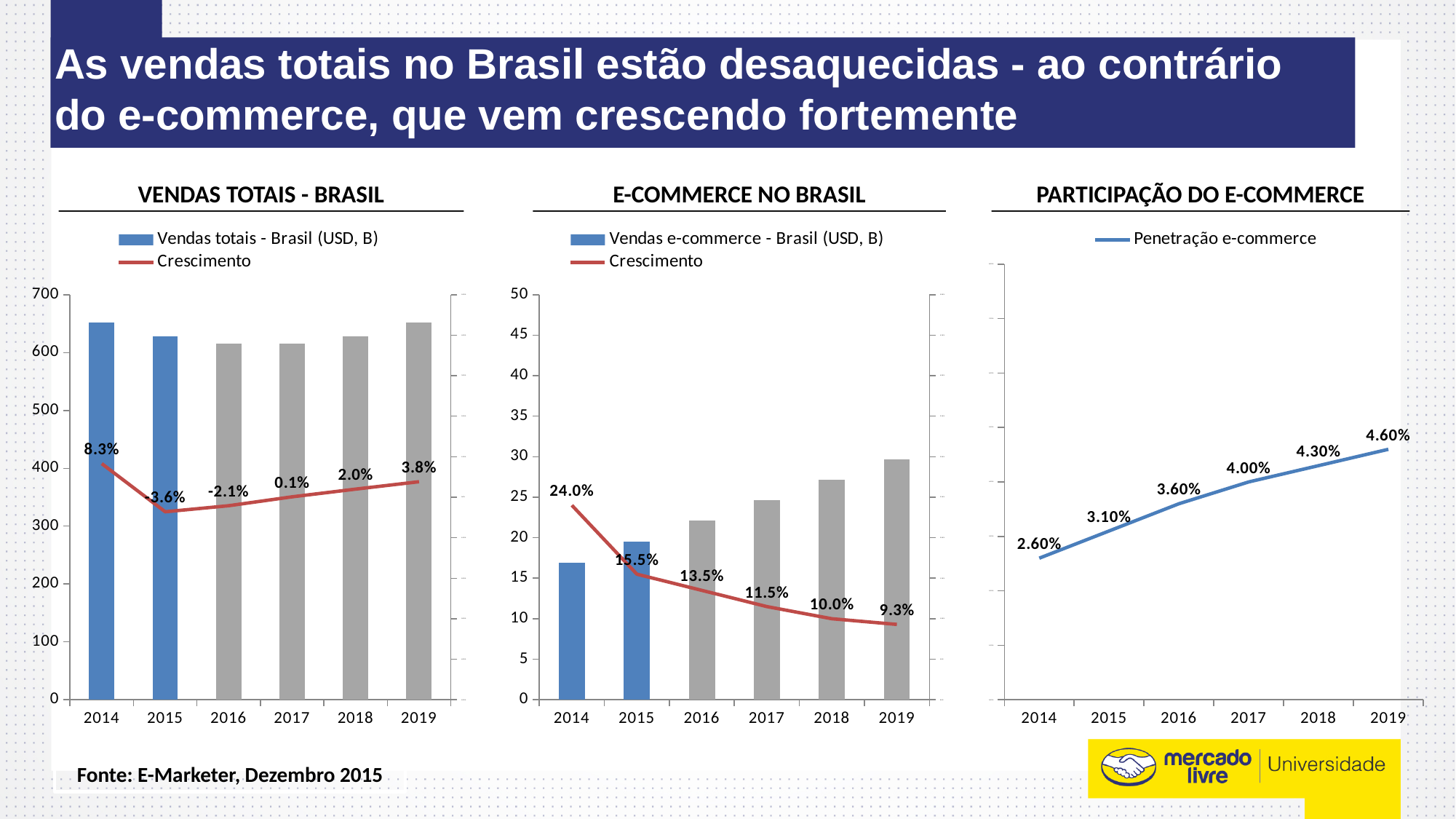

# As vendas totais no Brasil estão desaquecidas - ao contrário do e-commerce, que vem crescendo fortemente
E-commerce no brasil
participação do e-commerce
vendas totais - brasil

### Chart

| Category | Vendas totais - Brasil (USD, B) | Crescimento |
|---|---|---|
| 2014 | 651.53 | 0.083 |
| 2015 | 628.0 | -0.036 |
| 2016 | 615.0 | -0.021 |
| 2017 | 615.5 | 0.001 |
| 2018 | 628.0 | 0.02 |
| 2019 | 652.0 | 0.0382165605095541 |

### Chart

| Category | Vendas e-commerce - Brasil (USD, B) | Crescimento |
|---|---|---|
| 2014 | 16.87 | 0.24 |
| 2015 | 19.48999999999998 | 0.155 |
| 2016 | 22.12 | 0.135 |
| 2017 | 24.66 | 0.115 |
| 2018 | 27.13 | 0.1 |
| 2019 | 29.65 | 0.093 |

### Chart

| Category | Penetração e-commerce |
|---|---|
| 2014 | 0.026 |
| 2015 | 0.031 |
| 2016 | 0.036 |
| 2017 | 0.04 |
| 2018 | 0.043 |
| 2019 | 0.046 |
Fonte: E-Marketer, Dezembro 2015